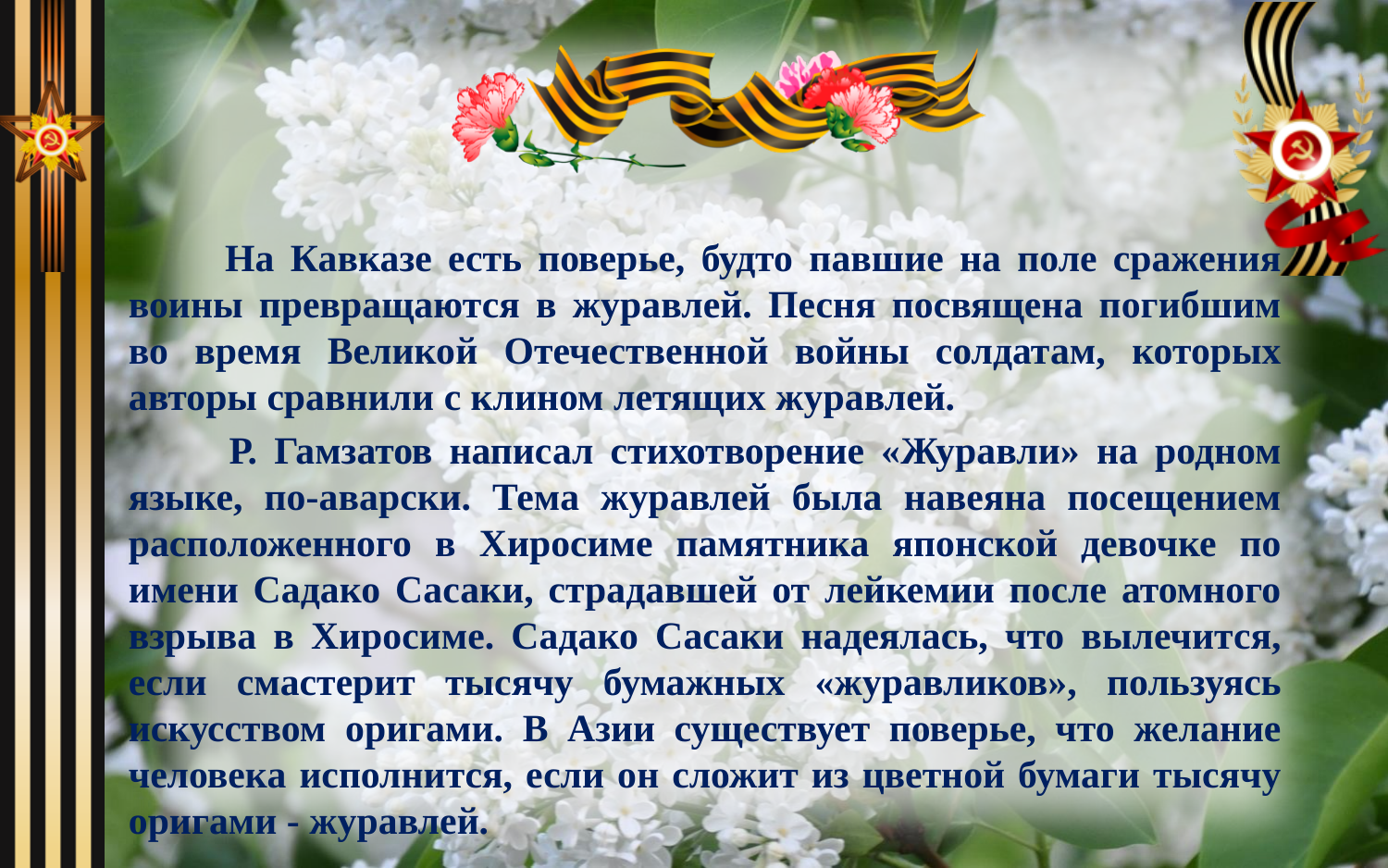

На Кавказе есть поверье, будто павшие на поле сражения воины превращаются в журавлей. Песня посвящена погибшим во время Великой Отечественной войны солдатам, которых авторы сравнили с клином летящих журавлей.
      Р. Гамзатов написал стихотворение «Журавли» на родном языке, по-аварски. Тема журавлей была навеяна посещением расположенного в Хиросиме памятника японской девочке по имени Садако Сасаки, страдавшей от лейкемии после атомного взрыва в Хиросиме. Садако Сасаки надеялась, что вылечится, если смастерит тысячу бумажных «журавликов», пользуясь искусством оригами. В Азии существует поверье, что желание человека исполнится, если он сложит из цветной бумаги тысячу оригами - журавлей.